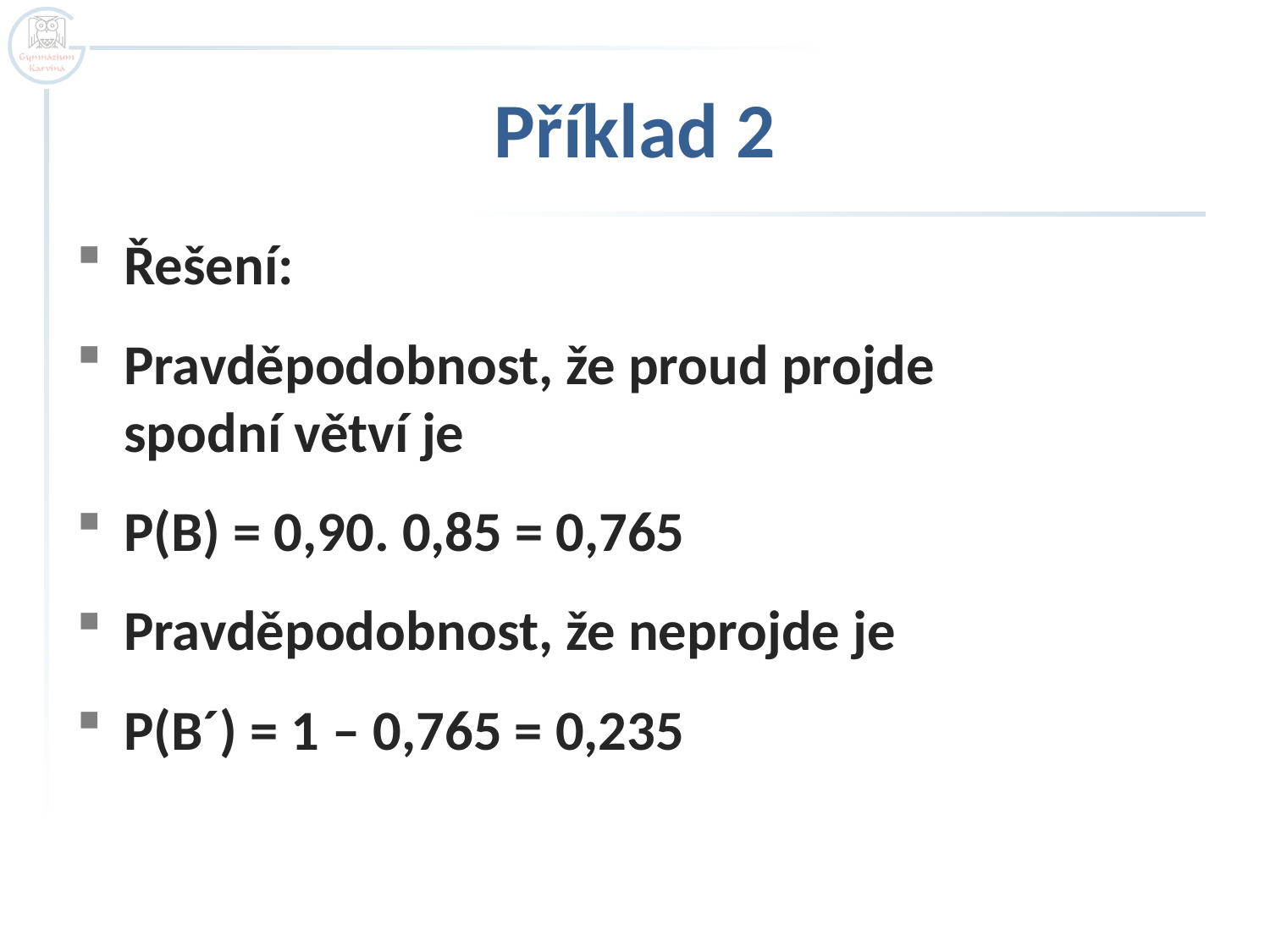

# Příklad 2
Řešení:
Pravděpodobnost, že proud projde
spodní větví je
P(B) = 0,90. 0,85 = 0,765
Pravděpodobnost, že neprojde je
P(B´) = 1 – 0,765 = 0,235